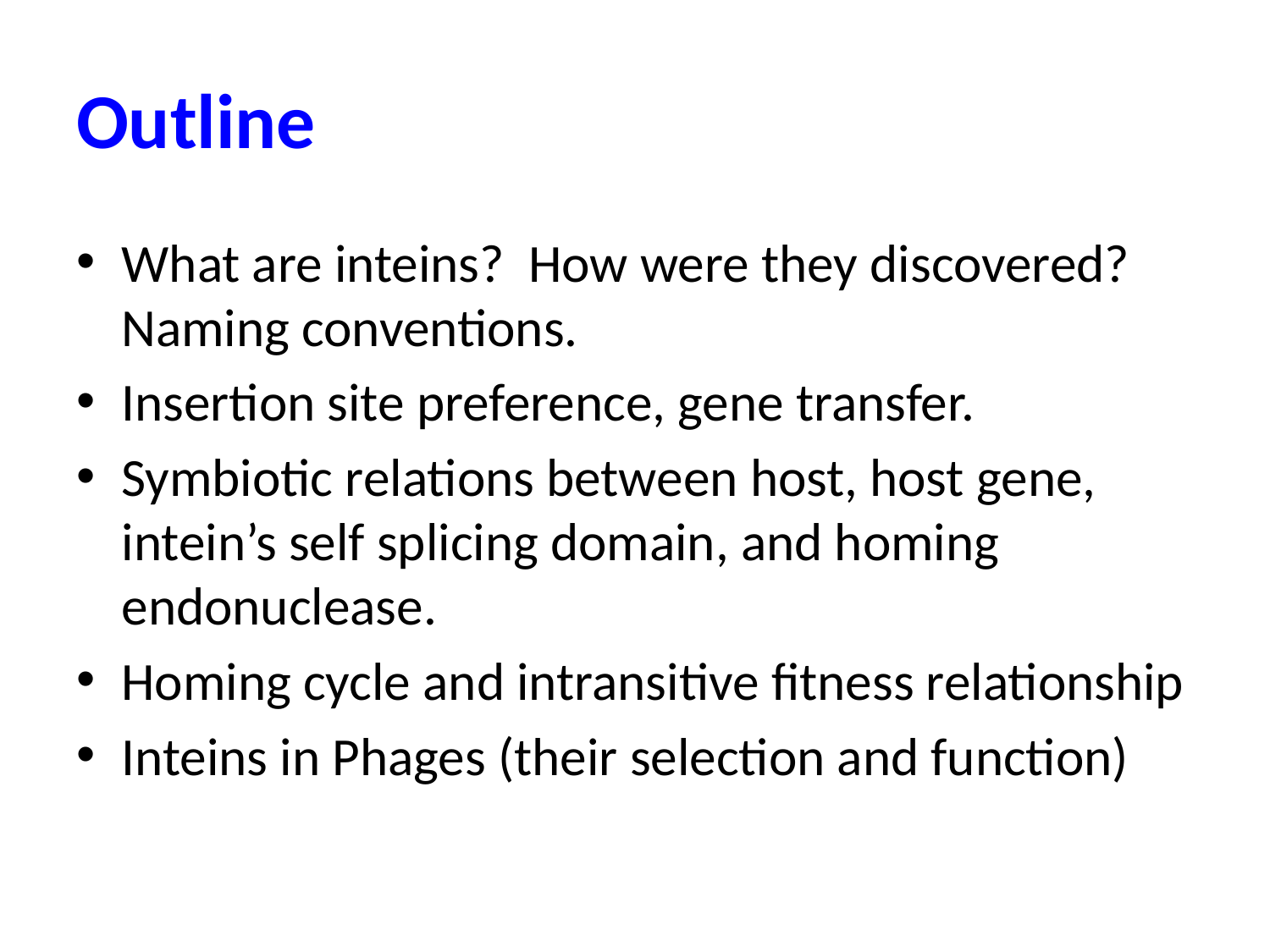

# Outline
What are inteins?  How were they discovered? Naming conventions.
Insertion site preference, gene transfer.
Symbiotic relations between host, host gene, intein’s self splicing domain, and homing endonuclease.
Homing cycle and intransitive fitness relationship
Inteins in Phages (their selection and function)